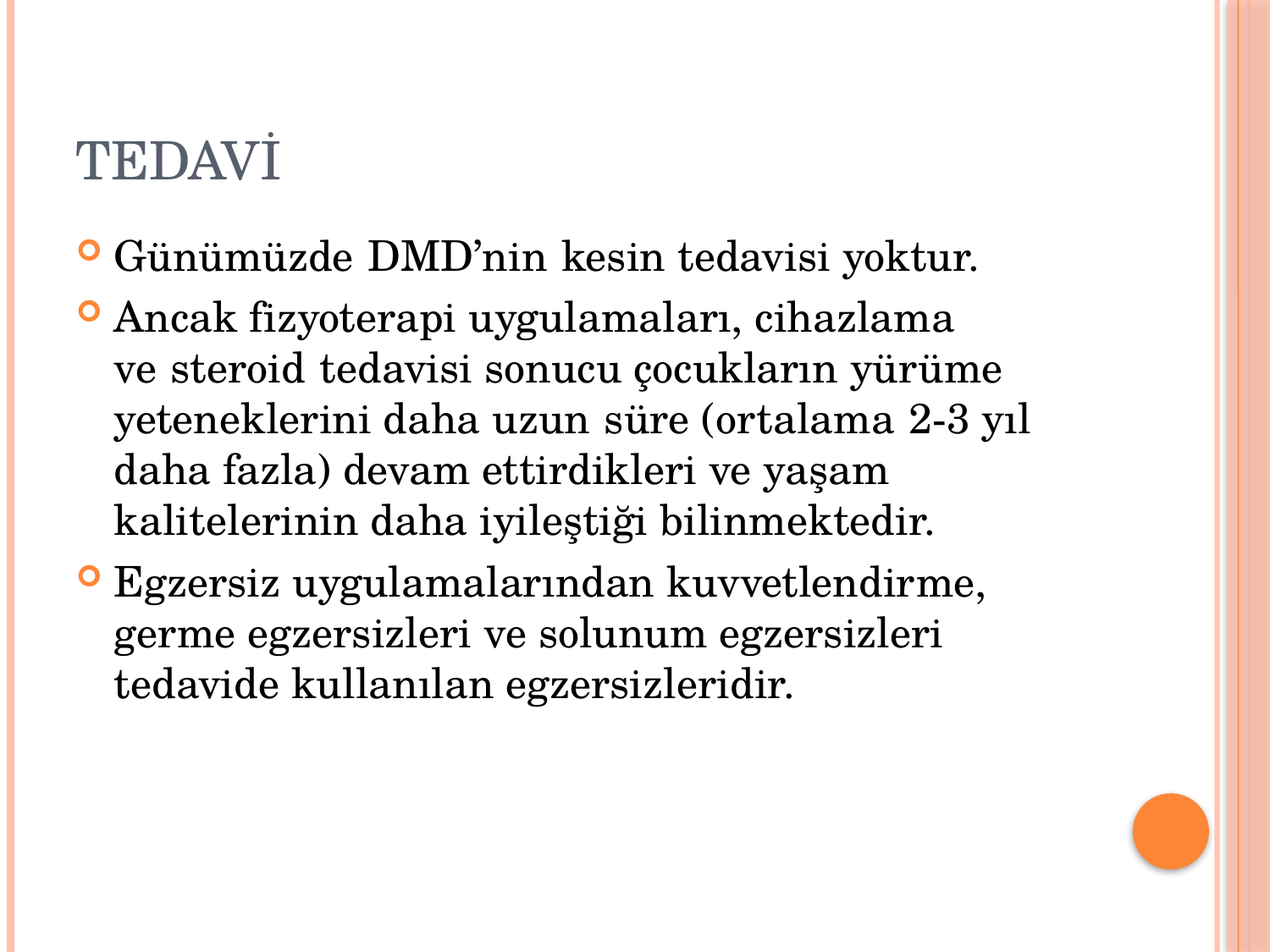

# tedavi
Günümüzde DMD’nin kesin tedavisi yoktur.
Ancak fizyoterapi uygulamaları, cihazlama  ve steroid tedavisi sonucu çocukların yürüme yeteneklerini daha uzun süre (ortalama 2-3 yıl daha fazla) devam ettirdikleri ve yaşam kalitelerinin daha iyileştiği bilinmektedir.
Egzersiz uygulamalarından kuvvetlendirme, germe egzersizleri ve solunum egzersizleri tedavide kullanılan egzersizleridir.